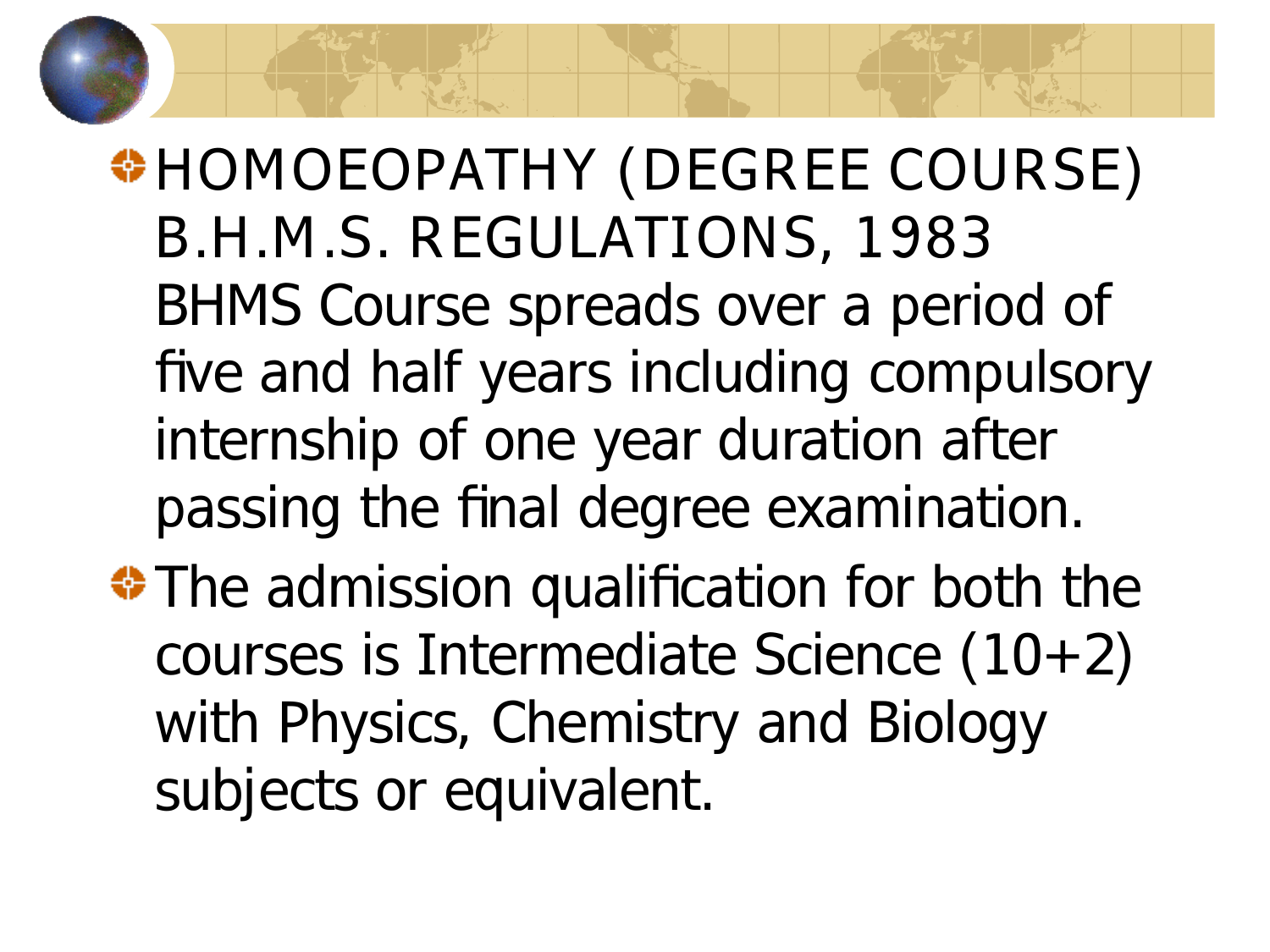

HOMOEOPATHY (DEGREE COURSE) B.H.M.S. REGULATIONS, 1983
BHMS Course spreads over a period of five and half years including compulsory internship of one year duration after passing the final degree examination.
The admission qualification for both the courses is Intermediate Science (10+2) with Physics, Chemistry and Biology subjects or equivalent.

#